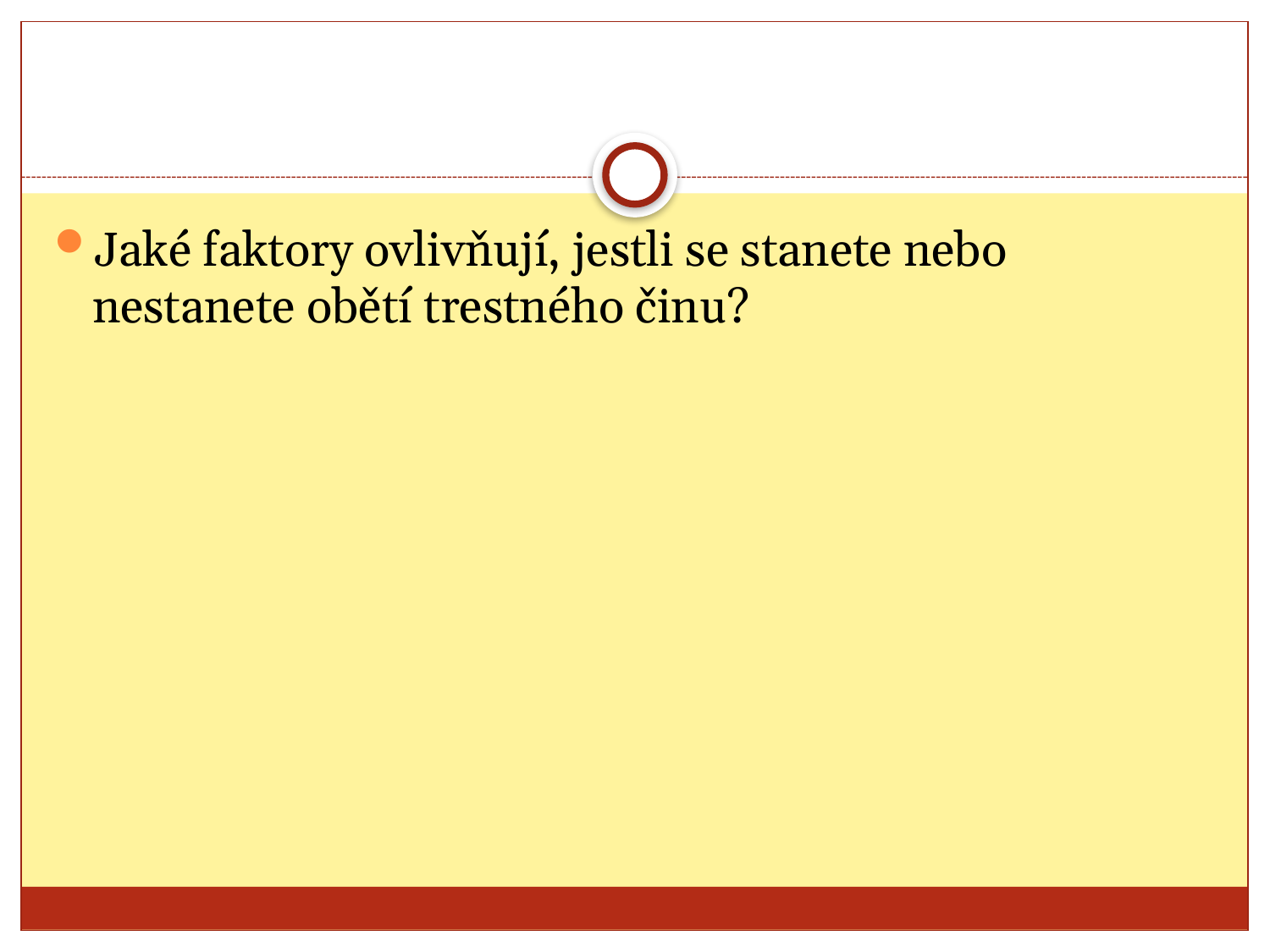

#
Jaké faktory ovlivňují, jestli se stanete nebo nestanete obětí trestného činu?